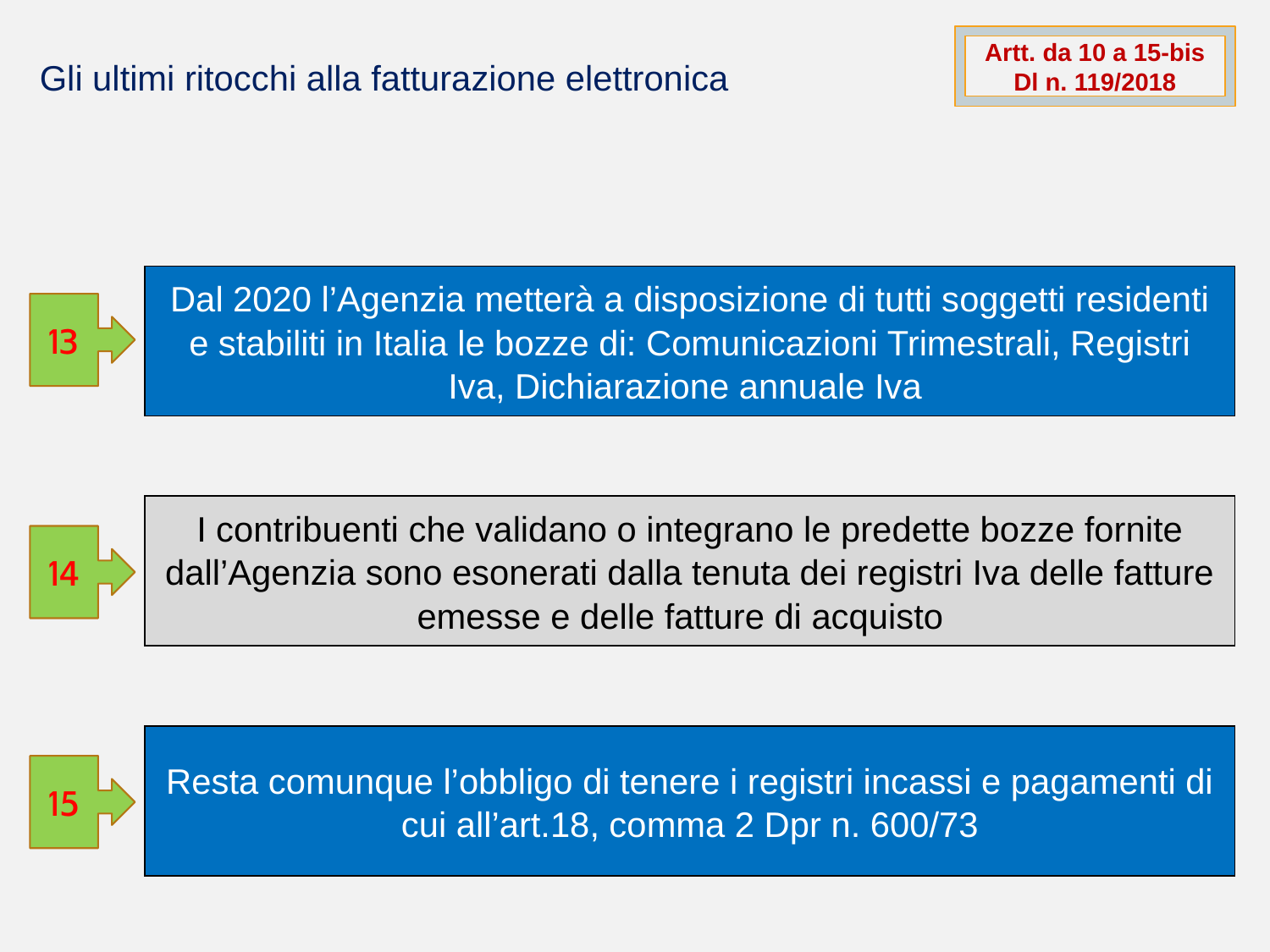

Artt. da 10 a 15-bis Dl n. 119/2018
Gli ultimi ritocchi alla fatturazione elettronica
Dal 2020 l’Agenzia metterà a disposizione di tutti soggetti residenti e stabiliti in Italia le bozze di: Comunicazioni Trimestrali, Registri Iva, Dichiarazione annuale Iva
13
I contribuenti che validano o integrano le predette bozze fornite dall’Agenzia sono esonerati dalla tenuta dei registri Iva delle fatture emesse e delle fatture di acquisto
14
Resta comunque l’obbligo di tenere i registri incassi e pagamenti di cui all’art.18, comma 2 Dpr n. 600/73
15